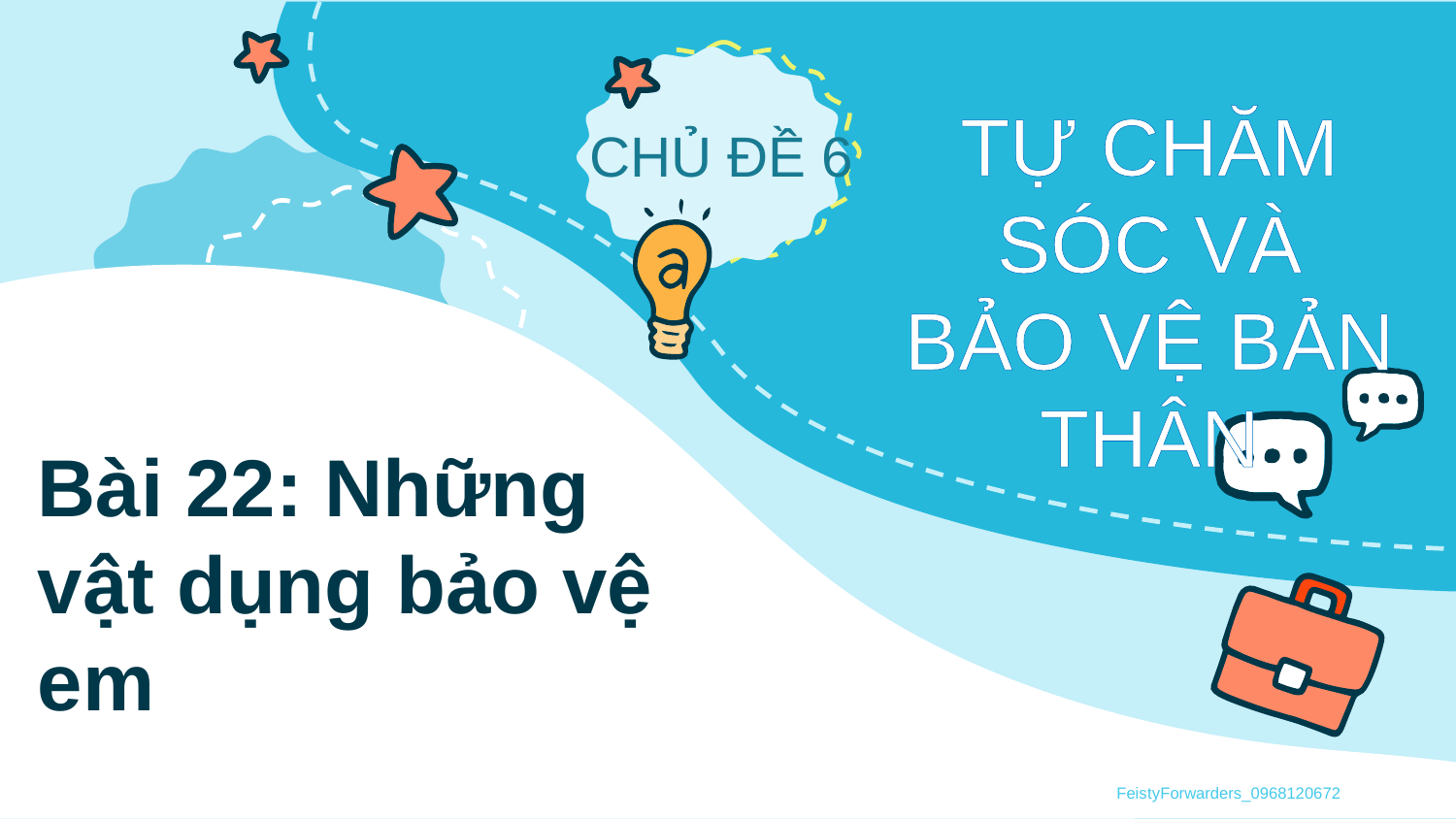

# Bài 22: Những vật dụng bảo vệ em